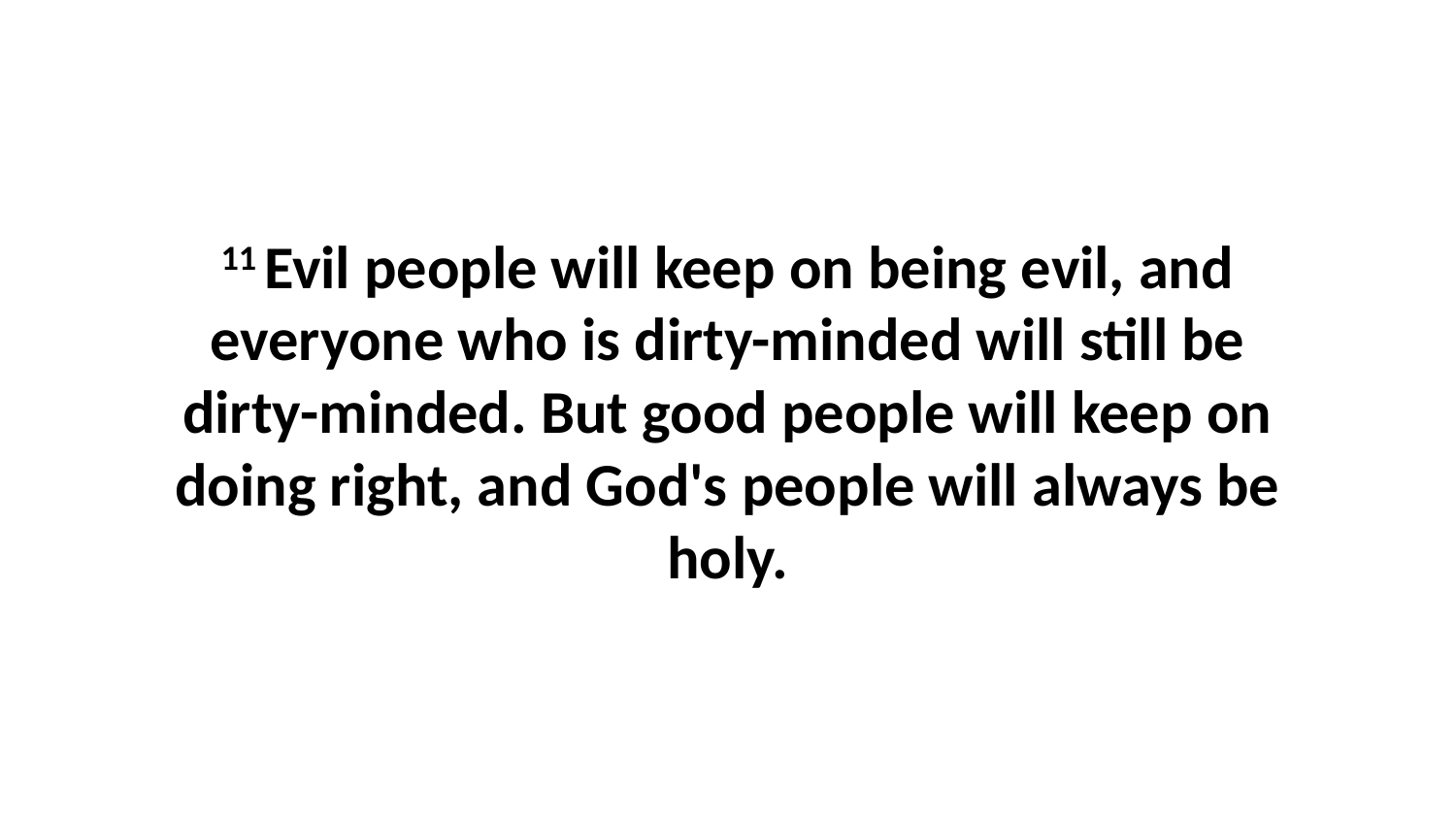

11 Evil people will keep on being evil, and everyone who is dirty-minded will still be dirty-minded. But good people will keep on doing right, and God's people will always be holy.